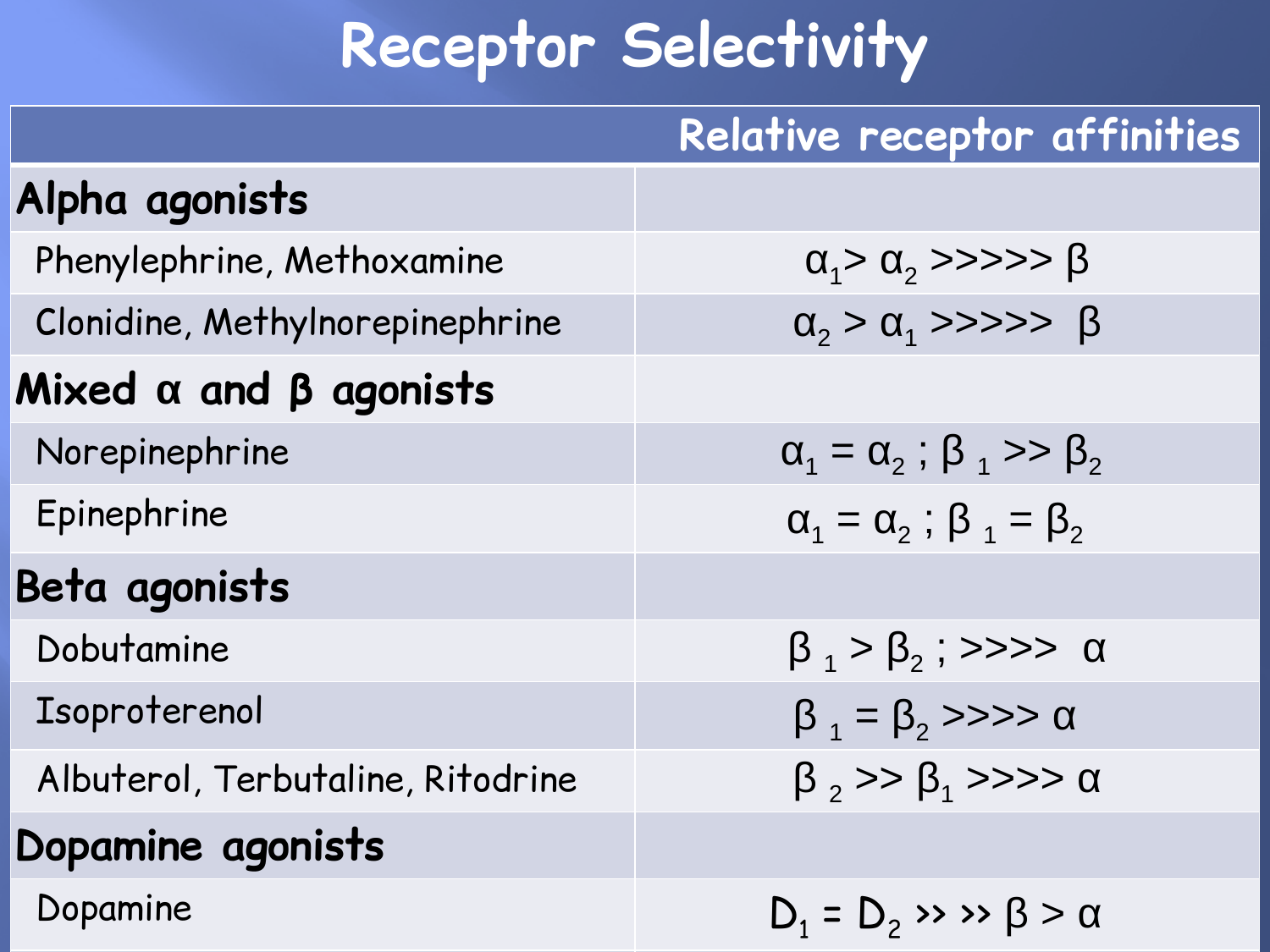

# Receptor Selectivity
| Relative receptor affinities |  |
| --- | --- |
| Alpha agonists |  |
| Phenylephrine, Methoxamine | α1> α2 >>>>> β |
| Clonidine, Methylnorepinephrine | α2 > α1 >>>>>  β |
| Mixed α and β agonists |  |
| Norepinephrine | α1 = α2 ; β 1 >> β2 |
| Epinephrine | α1 = α2 ; β 1 = β2 |
| Beta agonists |  |
| Dobutamine | β 1 > β2 ; >>>> α |
| Isoproterenol | β 1 = β2 >>>> α |
| Albuterol, Terbutaline, Ritodrine | β 2 >> β1 >>>> α |
| Dopamine agonists |  |
| Dopamine | D1 = D2 >> >> β > α |
| Fenoldopam | D1 >> D2 |